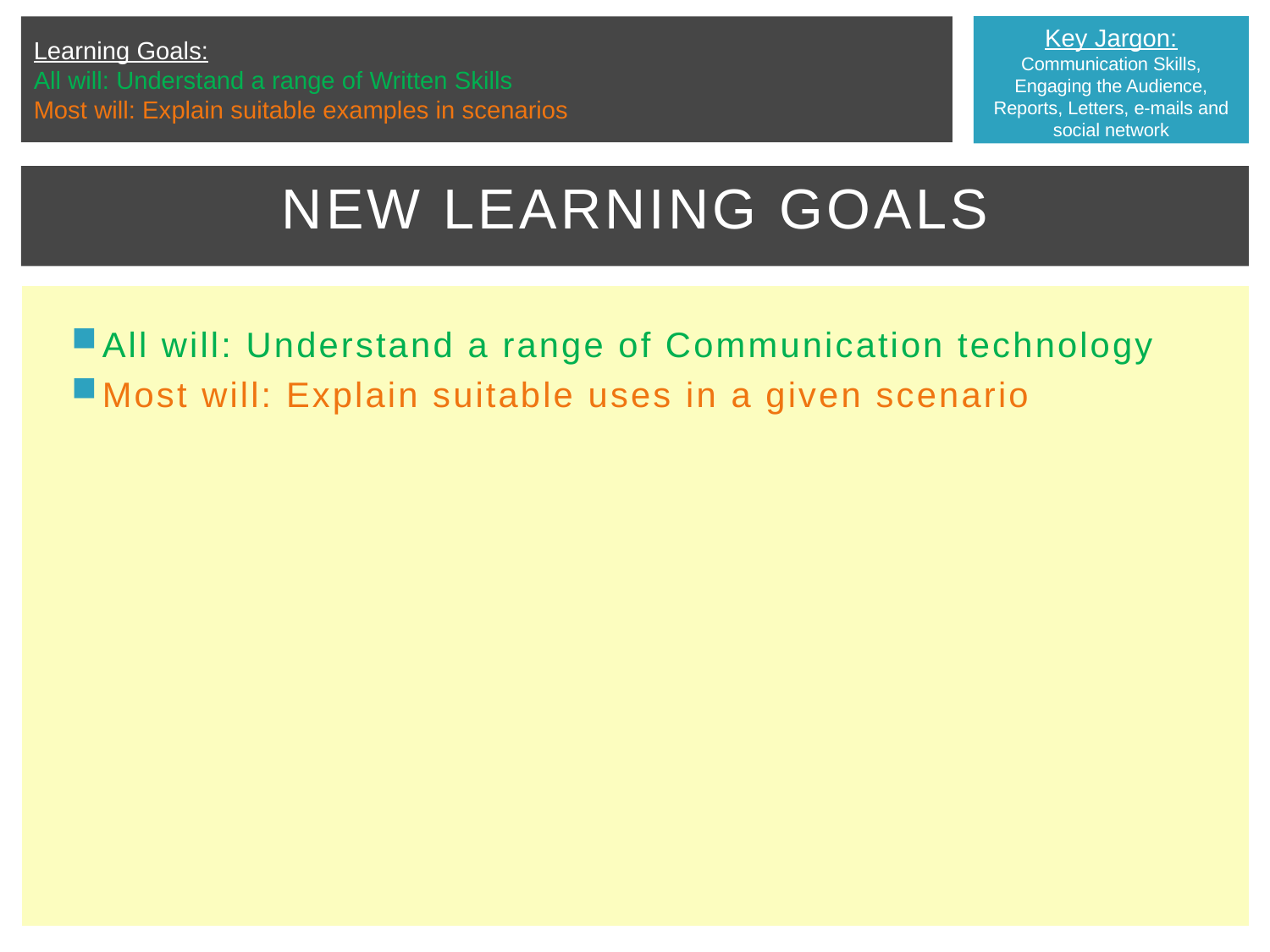

# New learning goals
All will: Understand a range of Communication technology
Most will: Explain suitable uses in a given scenario